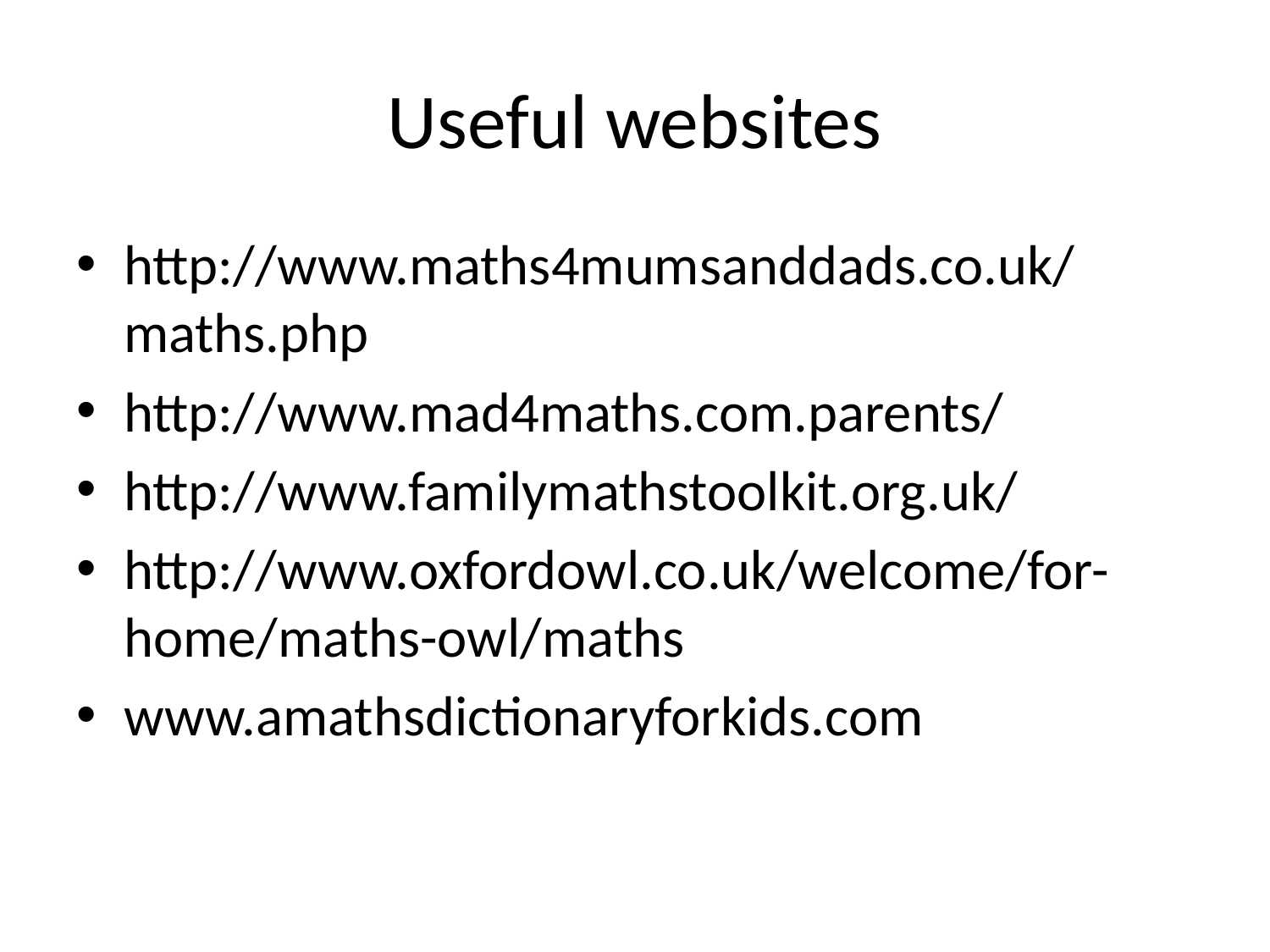

# Useful websites
http://www.maths4mumsanddads.co.uk/maths.php
http://www.mad4maths.com.parents/
http://www.familymathstoolkit.org.uk/
http://www.oxfordowl.co.uk/welcome/for-home/maths-owl/maths
www.amathsdictionaryforkids.com